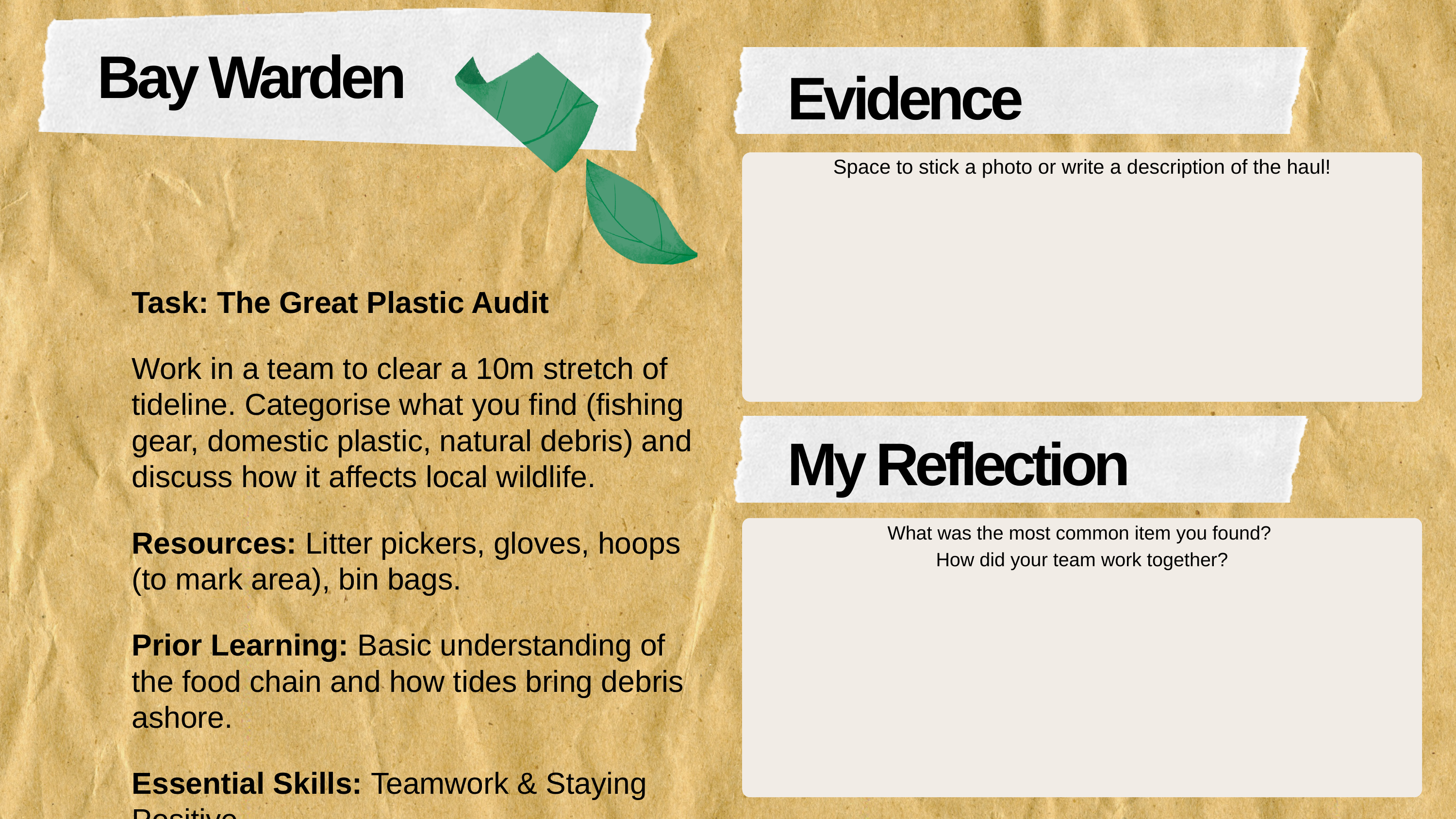

Bay Warden badge activities

Bay Warden

Evidence

Space to stick a photo or write a description of the haul!

Task: The Great Plastic Audit

Work in a team to clear a 10m stretch of tideline. Categorise what you find (fishing gear, domestic plastic, natural debris) and discuss how it affects local wildlife.

Resources: Litter pickers, gloves, hoops (to mark area), bin bags.

Prior Learning: Basic understanding of the food chain and how tides bring debris ashore.

Essential Skills: Teamwork & Staying Positive.

My Reflection

What was the most common item you found?
How did your team work together?